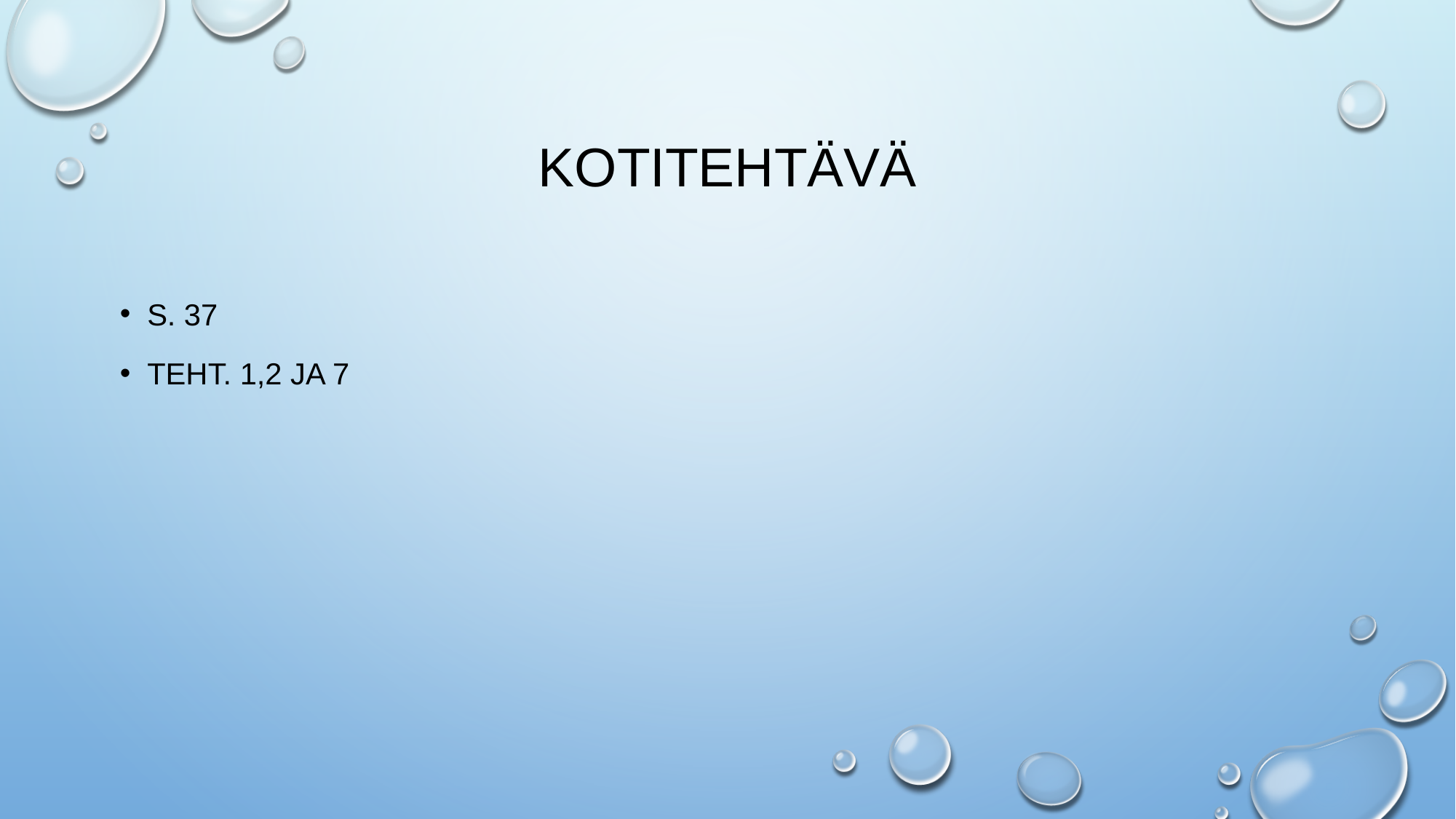

# kotitehtävä
S. 37
Teht. 1,2 ja 7